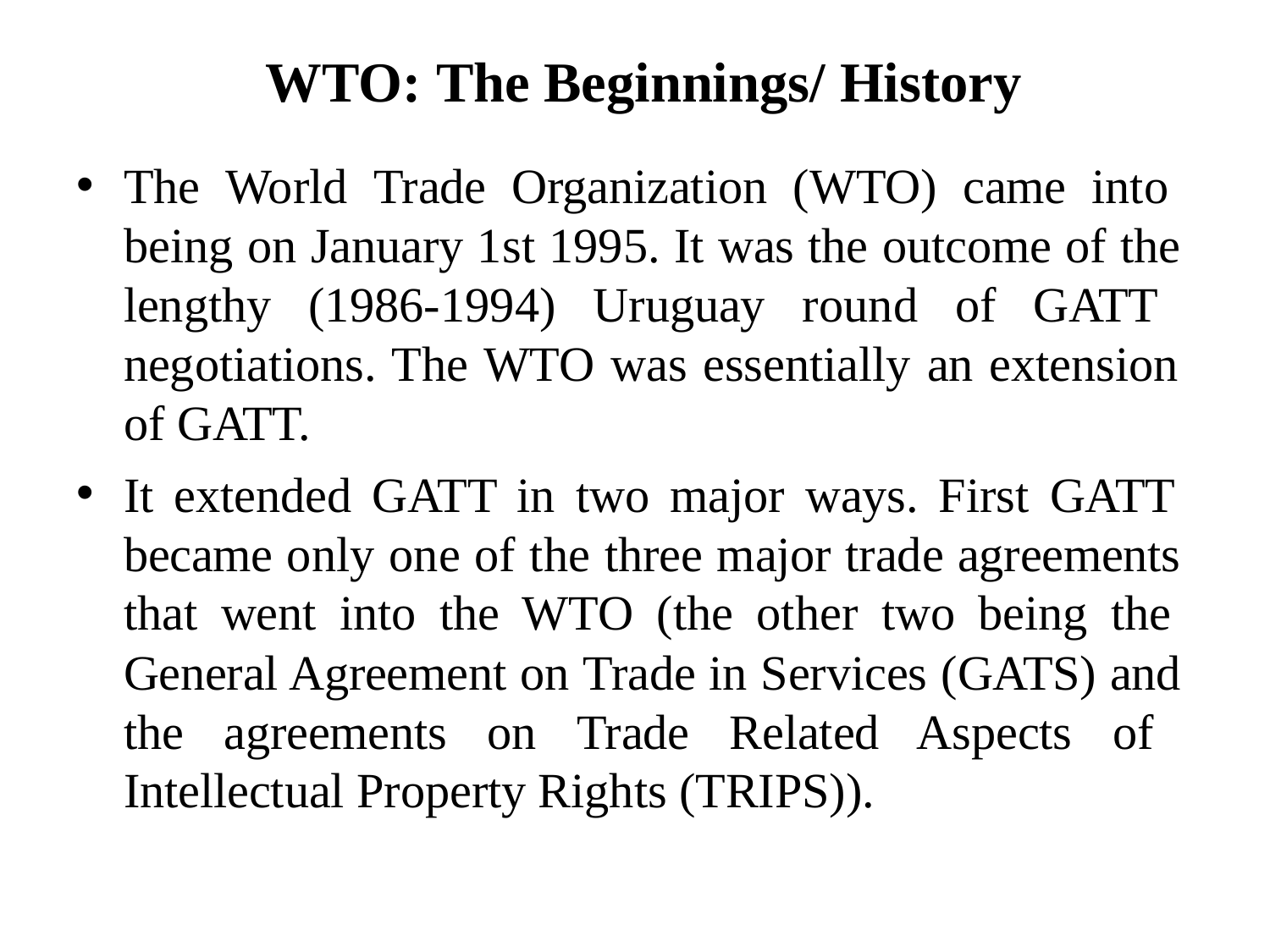

# WTO: The Beginnings/ History
The World Trade Organization (WTO) came into  being on January 1st 1995. It was the outcome of the  lengthy (1986-1994) Uruguay round of GATT  negotiations. The WTO was essentially an extension  of GATT.
It extended GATT in two major ways. First GATT  became only one of the three major trade agreements  that went into the WTO (the other two being the  General Agreement on Trade in Services (GATS) and  the agreements on Trade Related Aspects of  Intellectual Property Rights (TRIPS)).